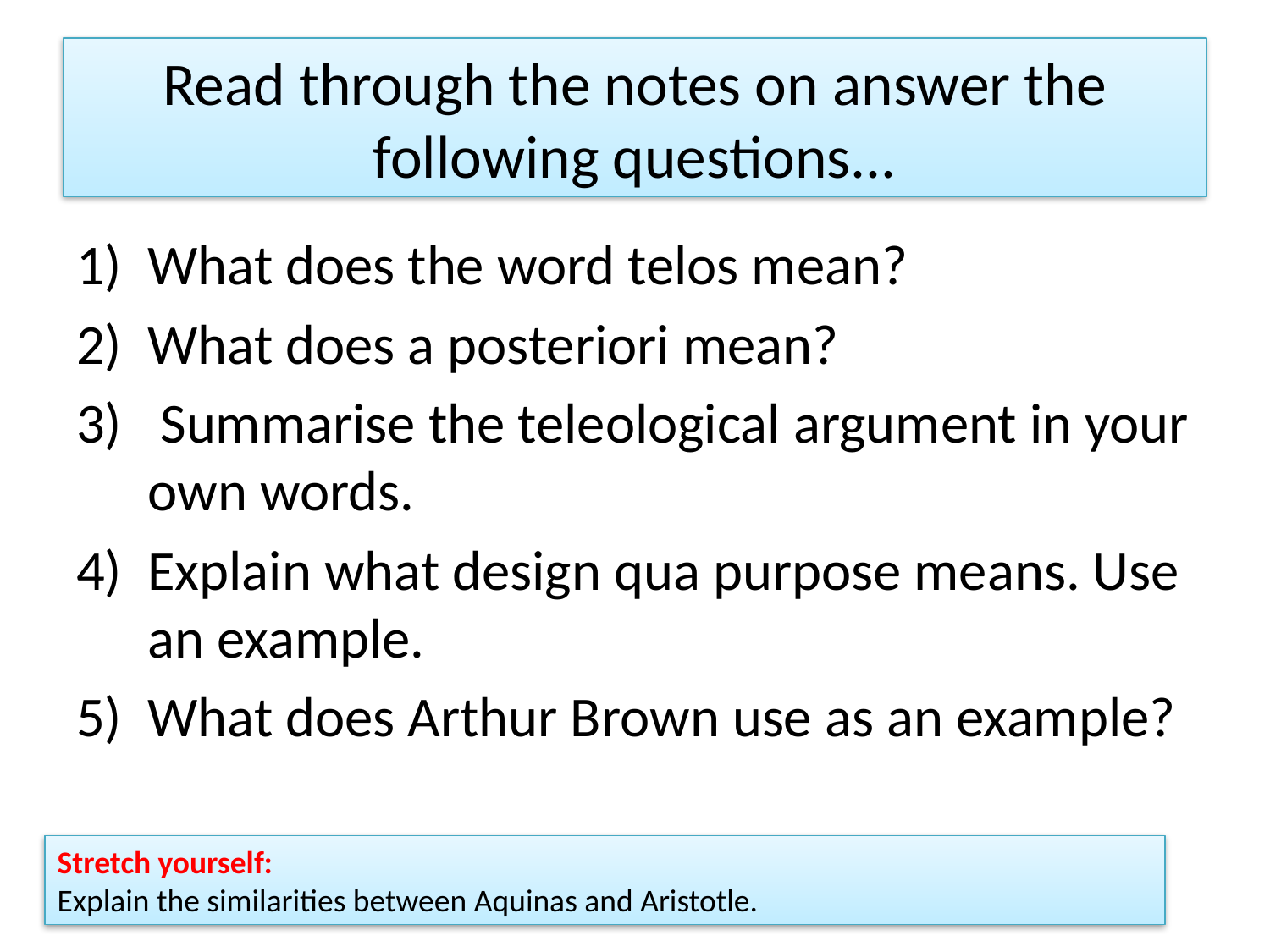

# Read through the notes on answer the following questions...
What does the word telos mean?
What does a posteriori mean?
 Summarise the teleological argument in your own words.
Explain what design qua purpose means. Use an example.
What does Arthur Brown use as an example?
Stretch yourself:
Explain the similarities between Aquinas and Aristotle.